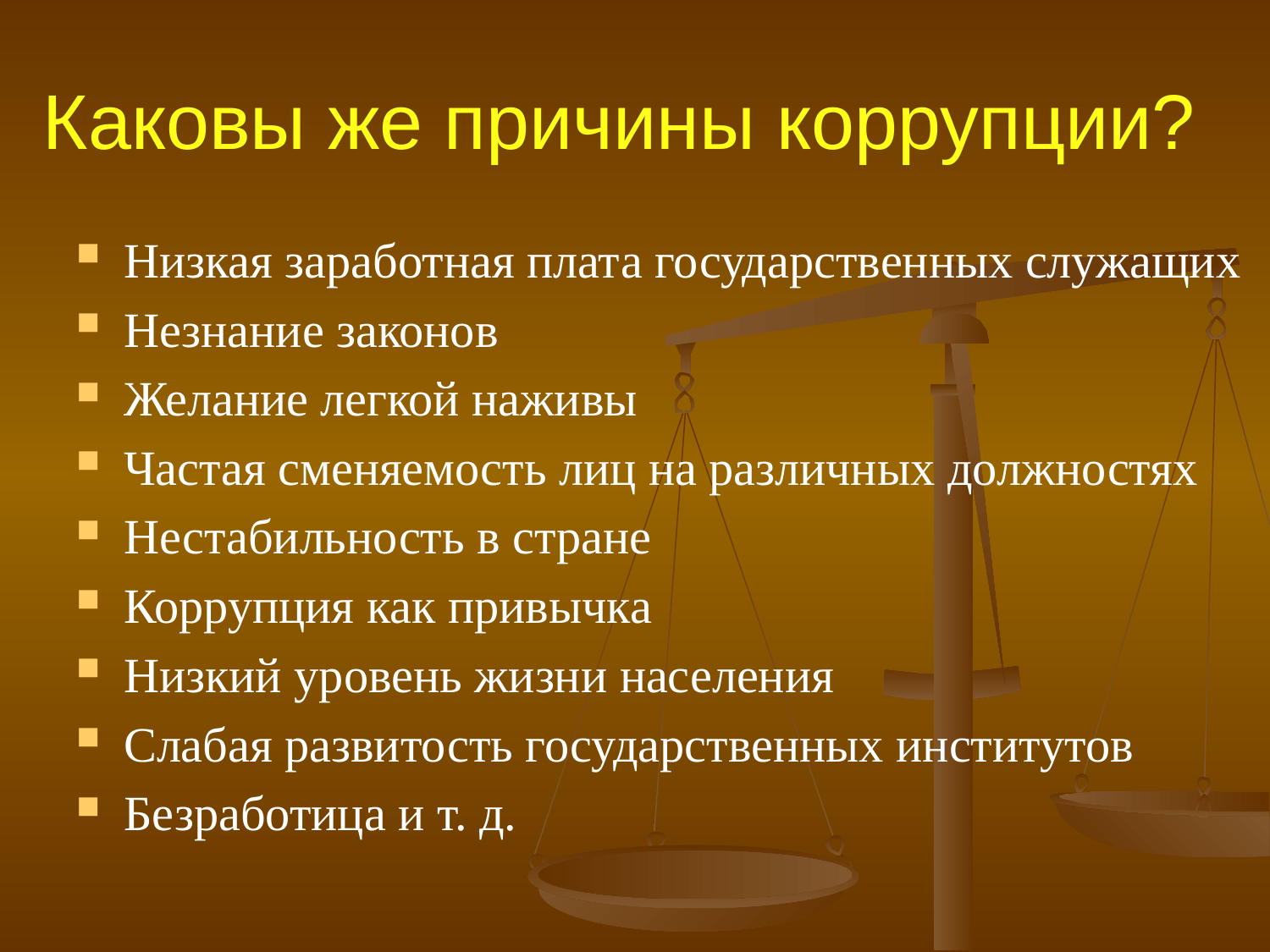

# Каковы же причины коррупции?
Низкая заработная плата государственных служащих
Незнание законов
Желание легкой наживы
Частая сменяемость лиц на различных должностях
Нестабильность в стране
Коррупция как привычка
Низкий уровень жизни населения
Слабая развитость государственных институтов
Безработица и т. д.